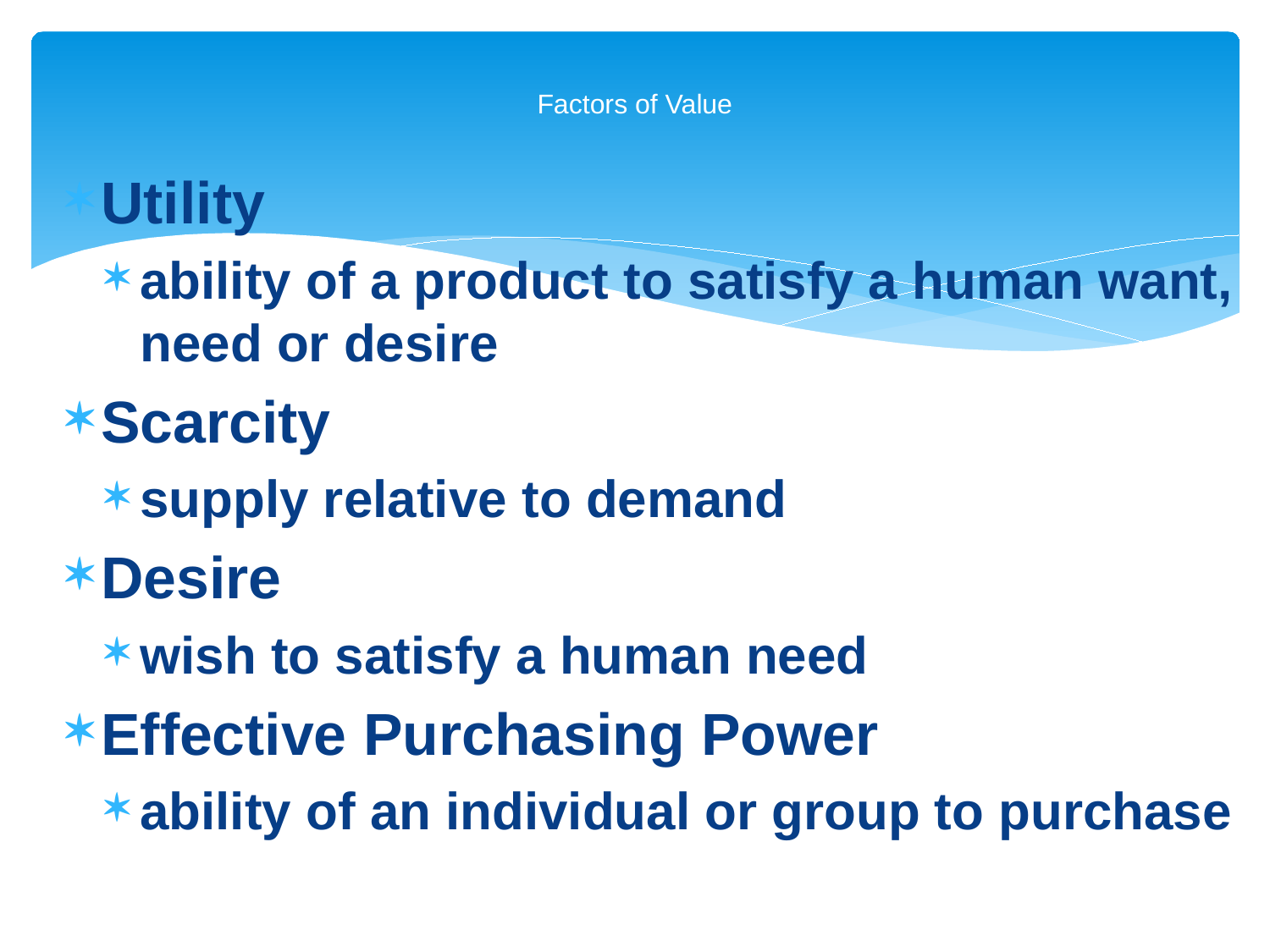

# Factors of Value
Utility
ability of a product to satisfy a human want, need or desire
Scarcity
supply relative to demand
Desire
wish to satisfy a human need
Effective Purchasing Power
ability of an individual or group to purchase